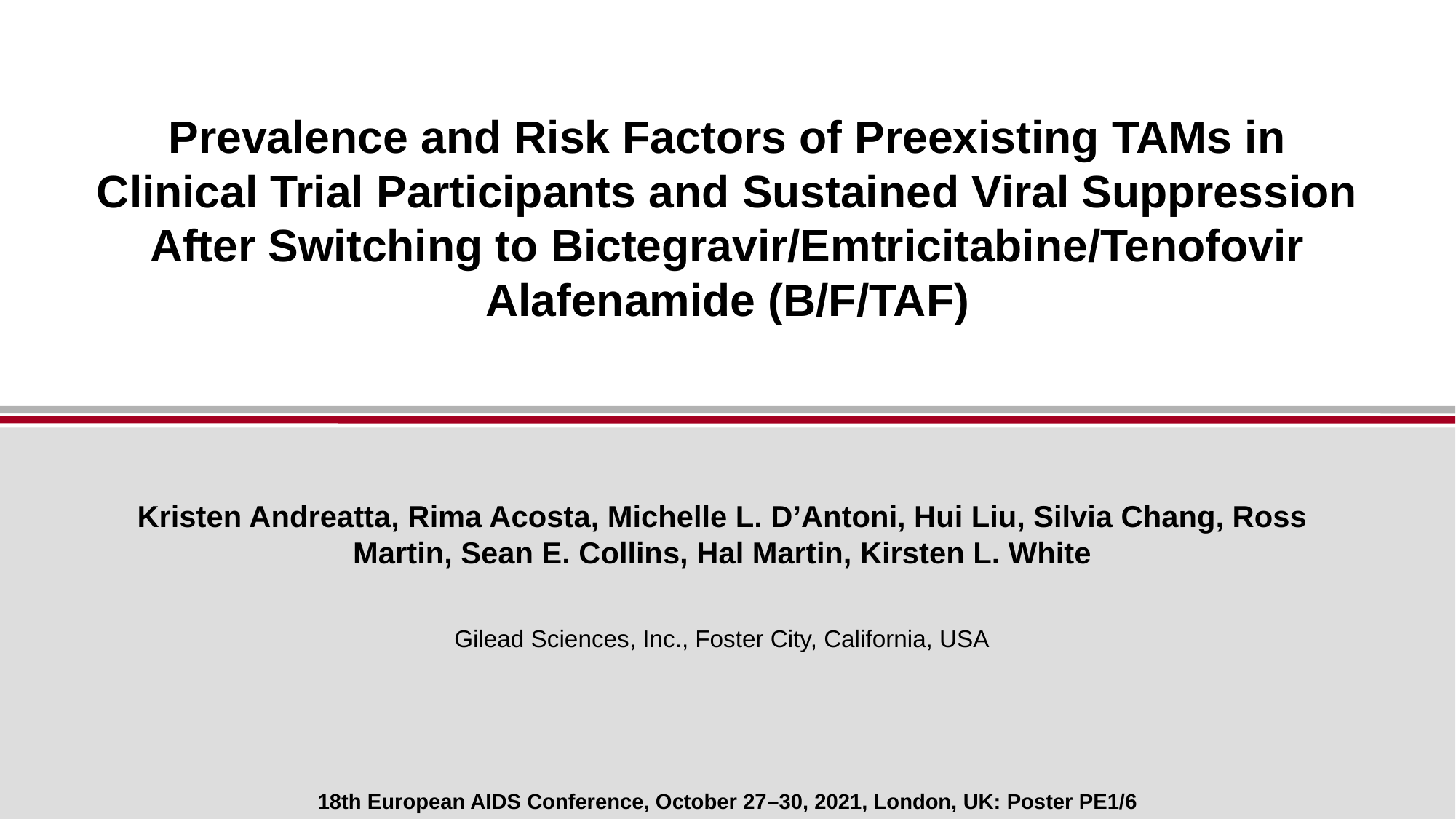

# Prevalence and Risk Factors of Preexisting TAMs in Clinical Trial Participants and Sustained Viral Suppression After Switching to Bictegravir/Emtricitabine/Tenofovir Alafenamide (B/F/TAF)
Kristen Andreatta, Rima Acosta, Michelle L. D’Antoni, Hui Liu, Silvia Chang, Ross Martin, Sean E. Collins, Hal Martin, Kirsten L. White
Gilead Sciences, Inc., Foster City, California, USA
18th European AIDS Conference, October 27–30, 2021, London, UK: Poster PE1/6